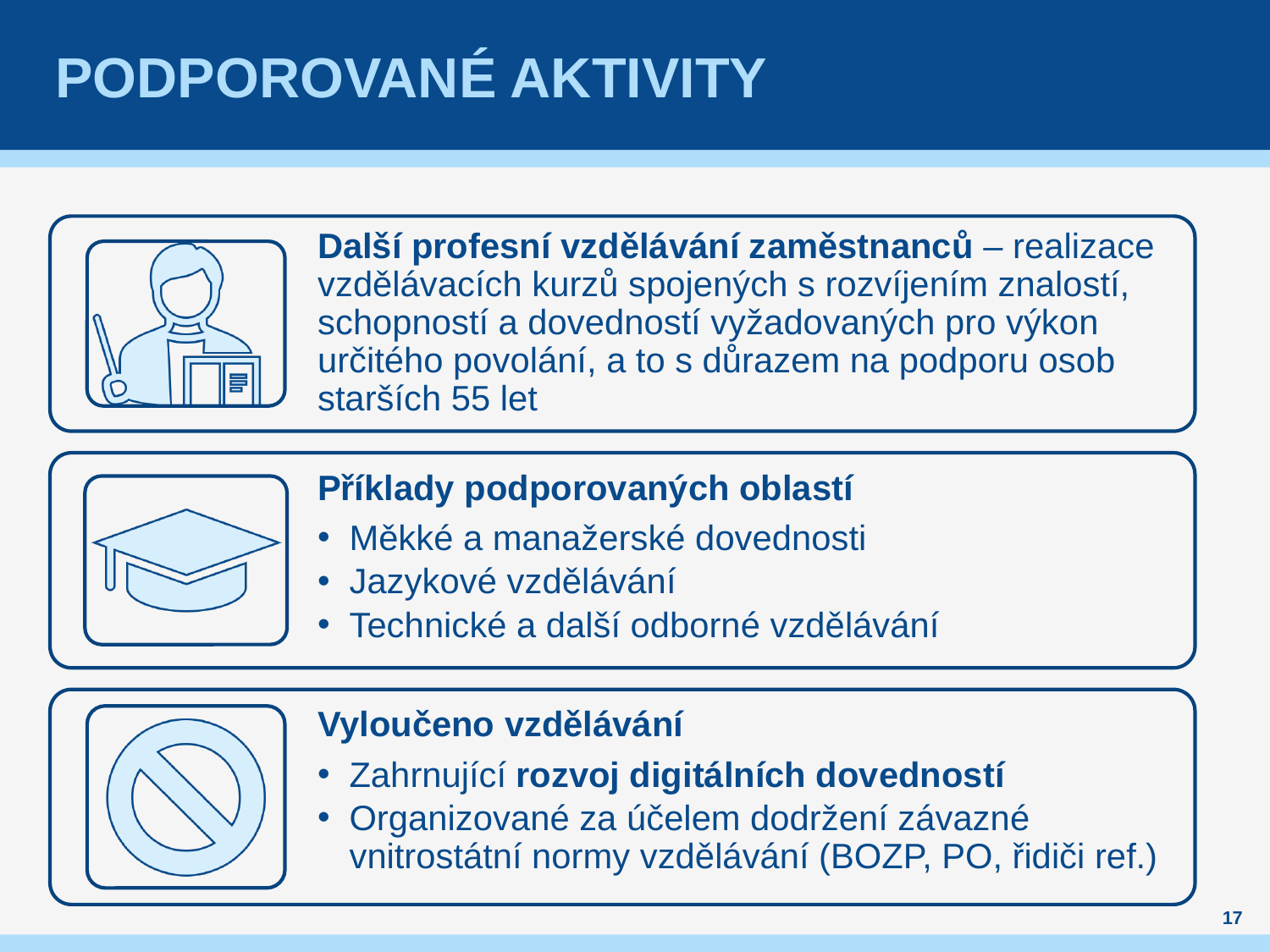

# Podporované aktivity
Další profesní vzdělávání zaměstnanců – realizace vzdělávacích kurzů spojených s rozvíjením znalostí, schopností a dovedností vyžadovaných pro výkon určitého povolání, a to s důrazem na podporu osob starších 55 let
Příklady podporovaných oblastí
Měkké a manažerské dovednosti
Jazykové vzdělávání
Technické a další odborné vzdělávání
Vyloučeno vzdělávání
Zahrnující rozvoj digitálních dovedností
Organizované za účelem dodržení závazné vnitrostátní normy vzdělávání (BOZP, PO, řidiči ref.)
17